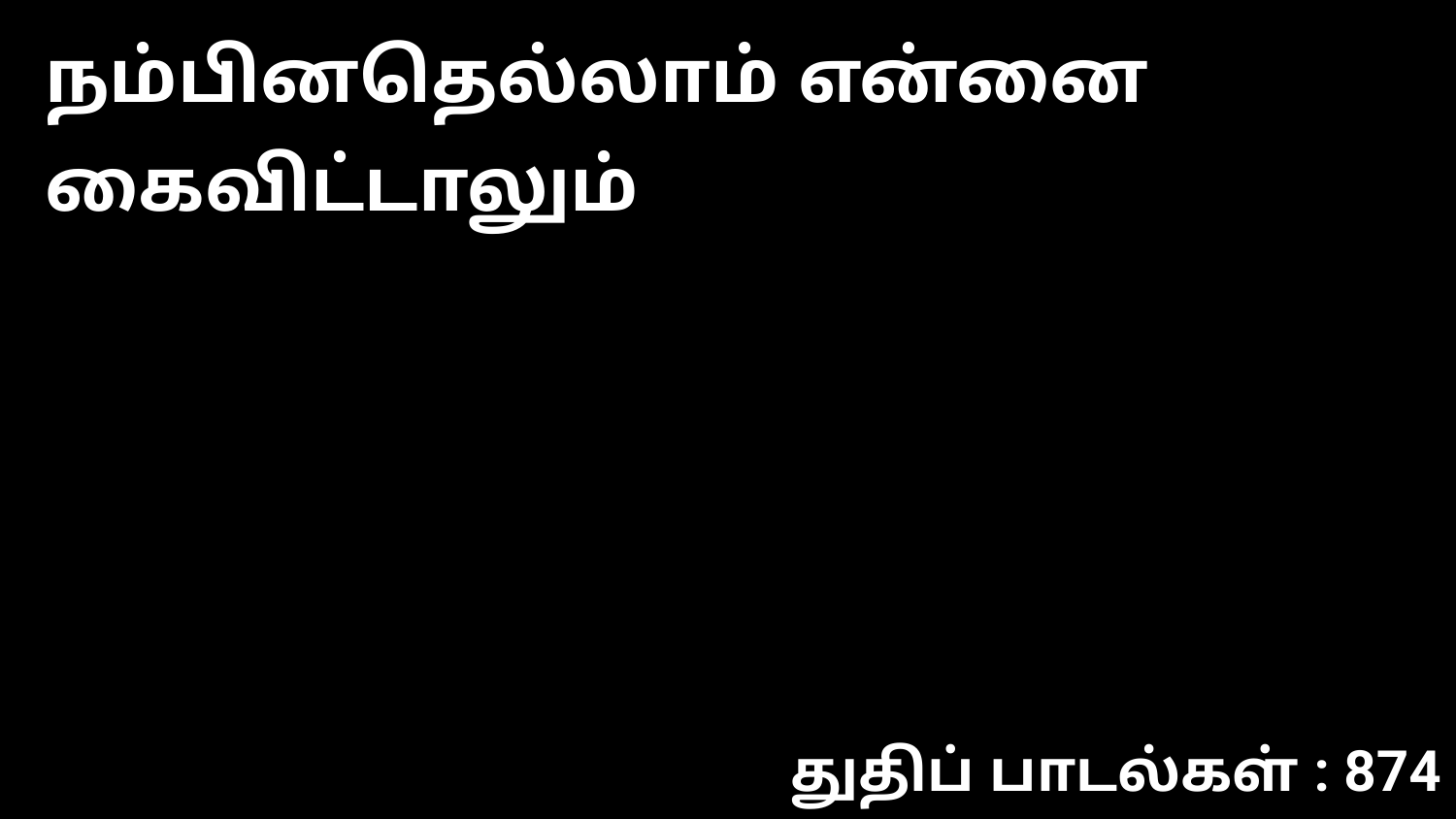

நம்பினதெல்லாம் என்னை கைவிட்டாலும்
துதிப் பாடல்கள் : 874